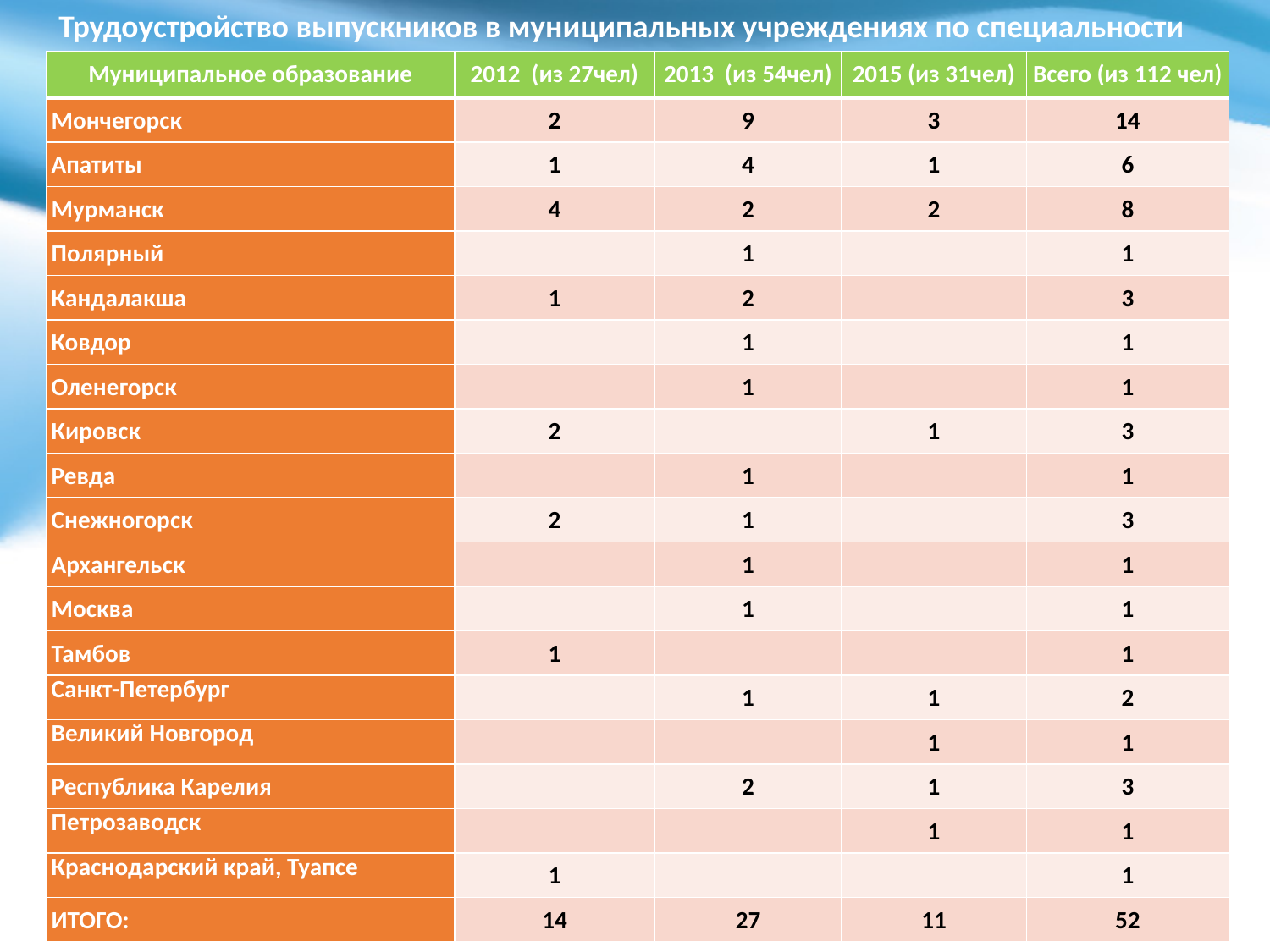

Трудоустройство выпускников в муниципальных учреждениях по специальности
| Муниципальное образование | 2012 (из 27чел) | 2013 (из 54чел) | 2015 (из 31чел) | Всего (из 112 чел) |
| --- | --- | --- | --- | --- |
| Мончегорск | 2 | 9 | 3 | 14 |
| Апатиты | 1 | 4 | 1 | 6 |
| Мурманск | 4 | 2 | 2 | 8 |
| Полярный |  | 1 |  | 1 |
| Кандалакша | 1 | 2 |  | 3 |
| Ковдор |  | 1 |  | 1 |
| Оленегорск |  | 1 |  | 1 |
| Кировск | 2 |  | 1 | 3 |
| Ревда |  | 1 |  | 1 |
| Снежногорск | 2 | 1 |  | 3 |
| Архангельск |  | 1 |  | 1 |
| Москва |  | 1 |  | 1 |
| Тамбов | 1 |  |  | 1 |
| Санкт-Петербург |  | 1 | 1 | 2 |
| Великий Новгород |  |  | 1 | 1 |
| Республика Карелия |  | 2 | 1 | 3 |
| Петрозаводск |  |  | 1 | 1 |
| Краснодарский край, Туапсе | 1 |  |  | 1 |
| ИТОГО: | 14 | 27 | 11 | 52 |